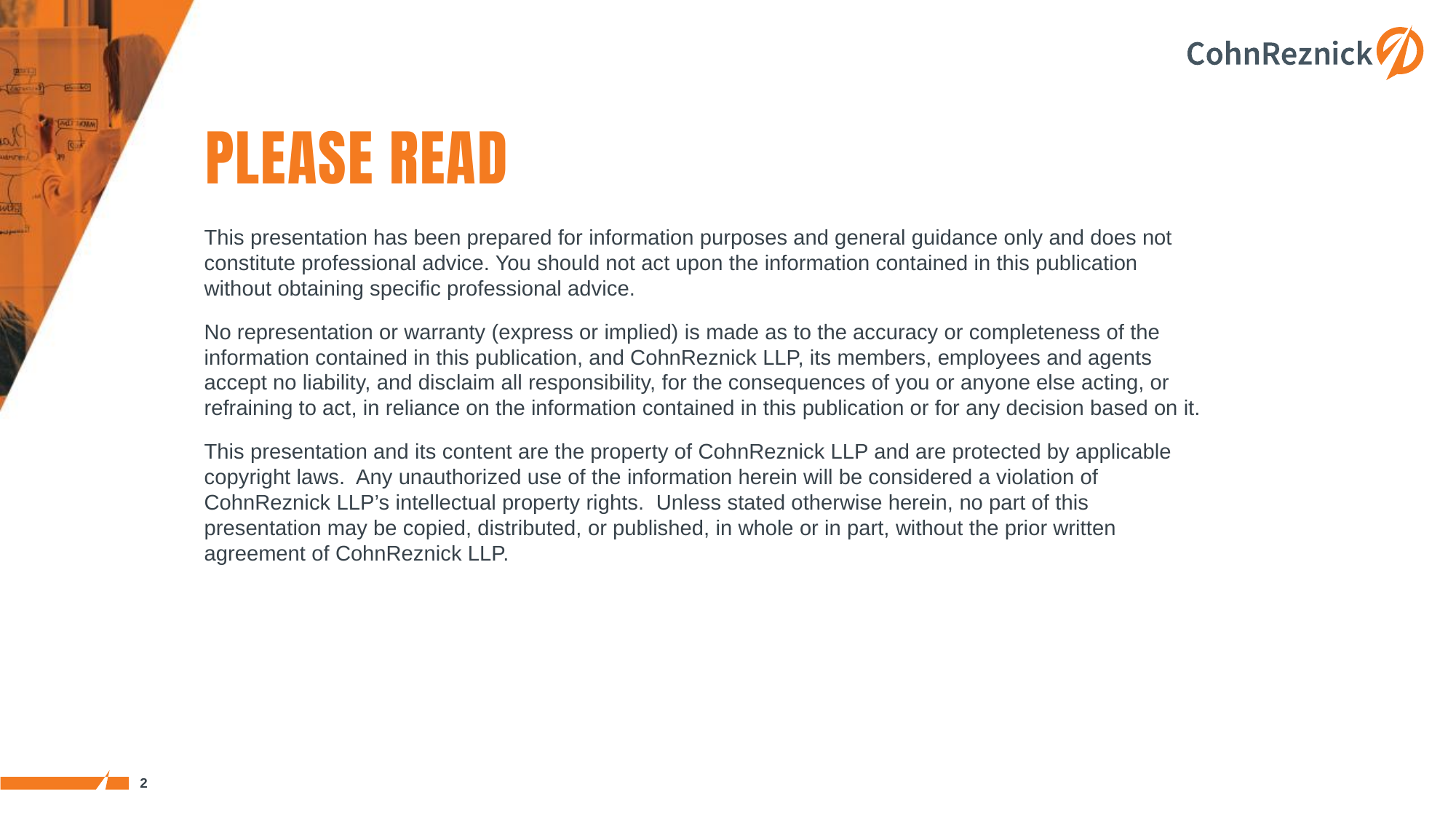

# Please read
This presentation has been prepared for information purposes and general guidance only and does not constitute professional advice. You should not act upon the information contained in this publication without obtaining specific professional advice.
No representation or warranty (express or implied) is made as to the accuracy or completeness of the information contained in this publication, and CohnReznick LLP, its members, employees and agents accept no liability, and disclaim all responsibility, for the consequences of you or anyone else acting, or refraining to act, in reliance on the information contained in this publication or for any decision based on it.
This presentation and its content are the property of CohnReznick LLP and are protected by applicable copyright laws.  Any unauthorized use of the information herein will be considered a violation of CohnReznick LLP’s intellectual property rights.  Unless stated otherwise herein, no part of this presentation may be copied, distributed, or published, in whole or in part, without the prior written agreement of CohnReznick LLP.